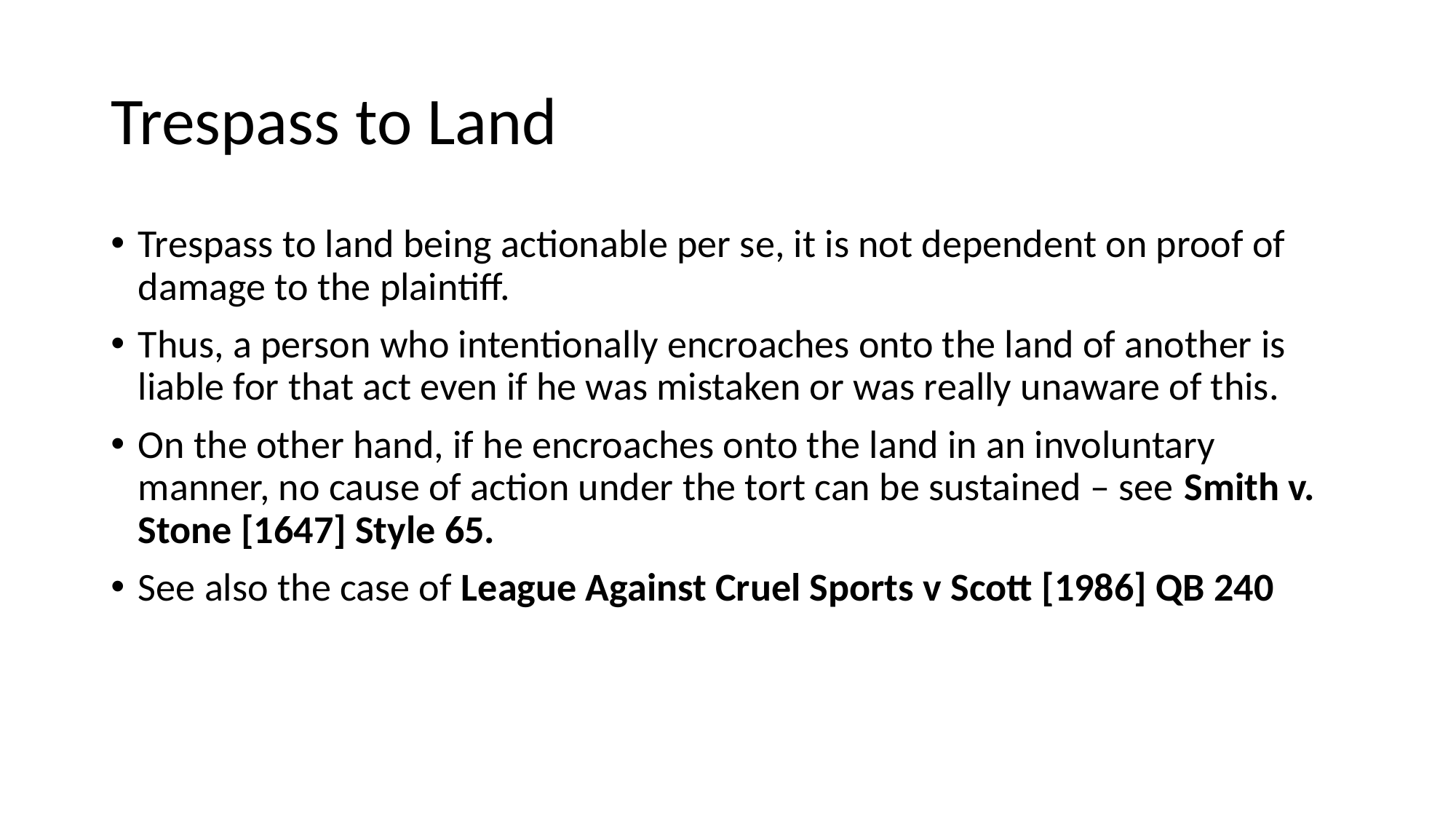

# Trespass to Land
Trespass to land being actionable per se, it is not dependent on proof of damage to the plaintiff.
Thus, a person who intentionally encroaches onto the land of another is liable for that act even if he was mistaken or was really unaware of this.
On the other hand, if he encroaches onto the land in an involuntary manner, no cause of action under the tort can be sustained – see Smith v. Stone [1647] Style 65.
See also the case of League Against Cruel Sports v Scott [1986] QB 240